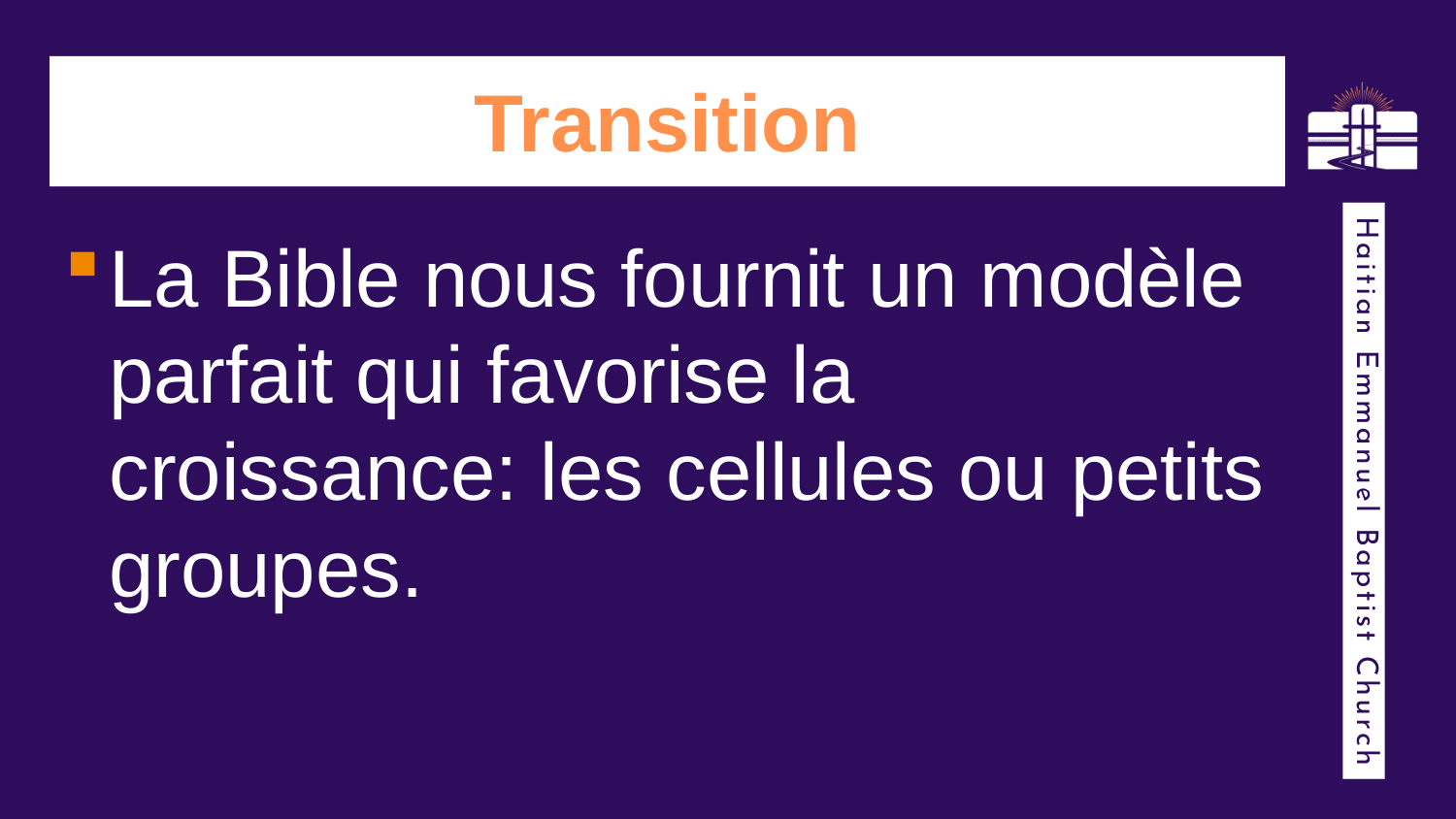

# Transition
La Bible nous fournit un modèle parfait qui favorise la croissance: les cellules ou petits groupes.